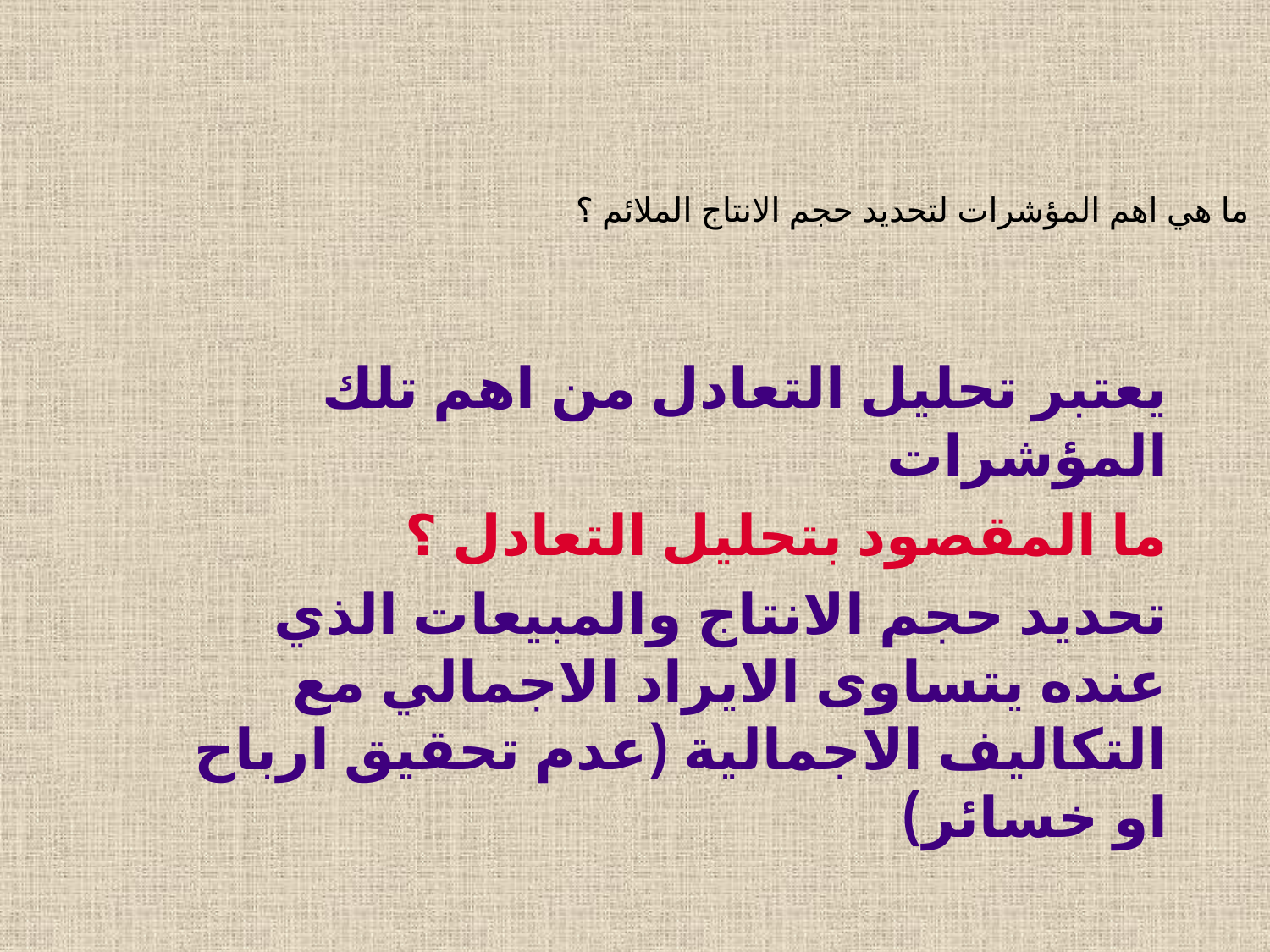

# ما هي اهم المؤشرات لتحديد حجم الانتاج الملائم ؟
يعتبر تحليل التعادل من اهم تلك المؤشرات
ما المقصود بتحليل التعادل ؟
تحديد حجم الانتاج والمبيعات الذي عنده يتساوى الايراد الاجمالي مع التكاليف الاجمالية (عدم تحقيق ارباح او خسائر)